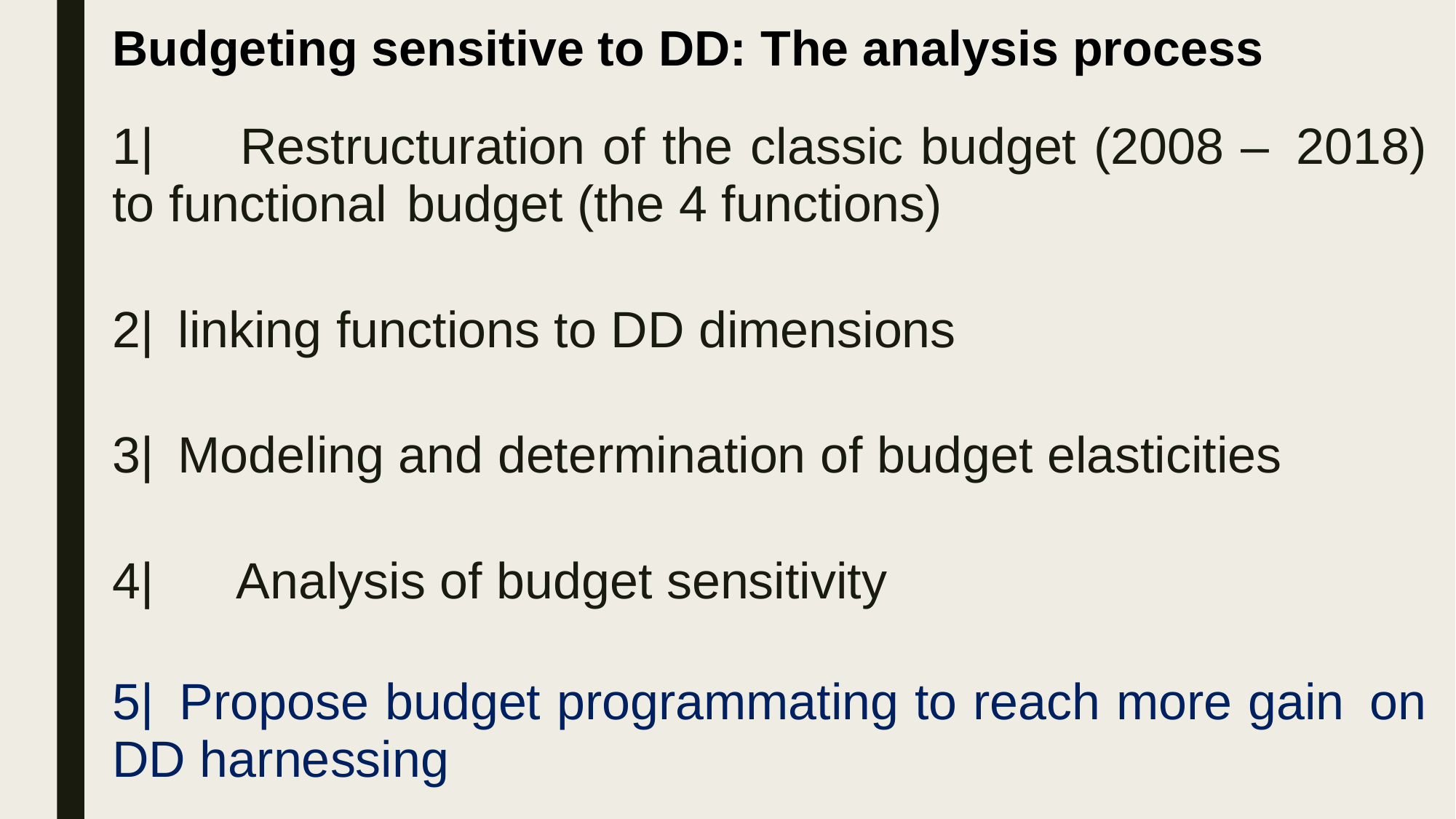

# Budgeting sensitive to DD: The analysis process
1|     Restructuration of the classic budget (2008 – 	2018) to functional 	budget (the 4 functions)

2| 	linking functions to DD dimensions

3| 	Modeling and determination of budget elasticities

4|      Analysis of budget sensitivity

5| 	Propose budget programmating to reach more gain 	on DD harnessing